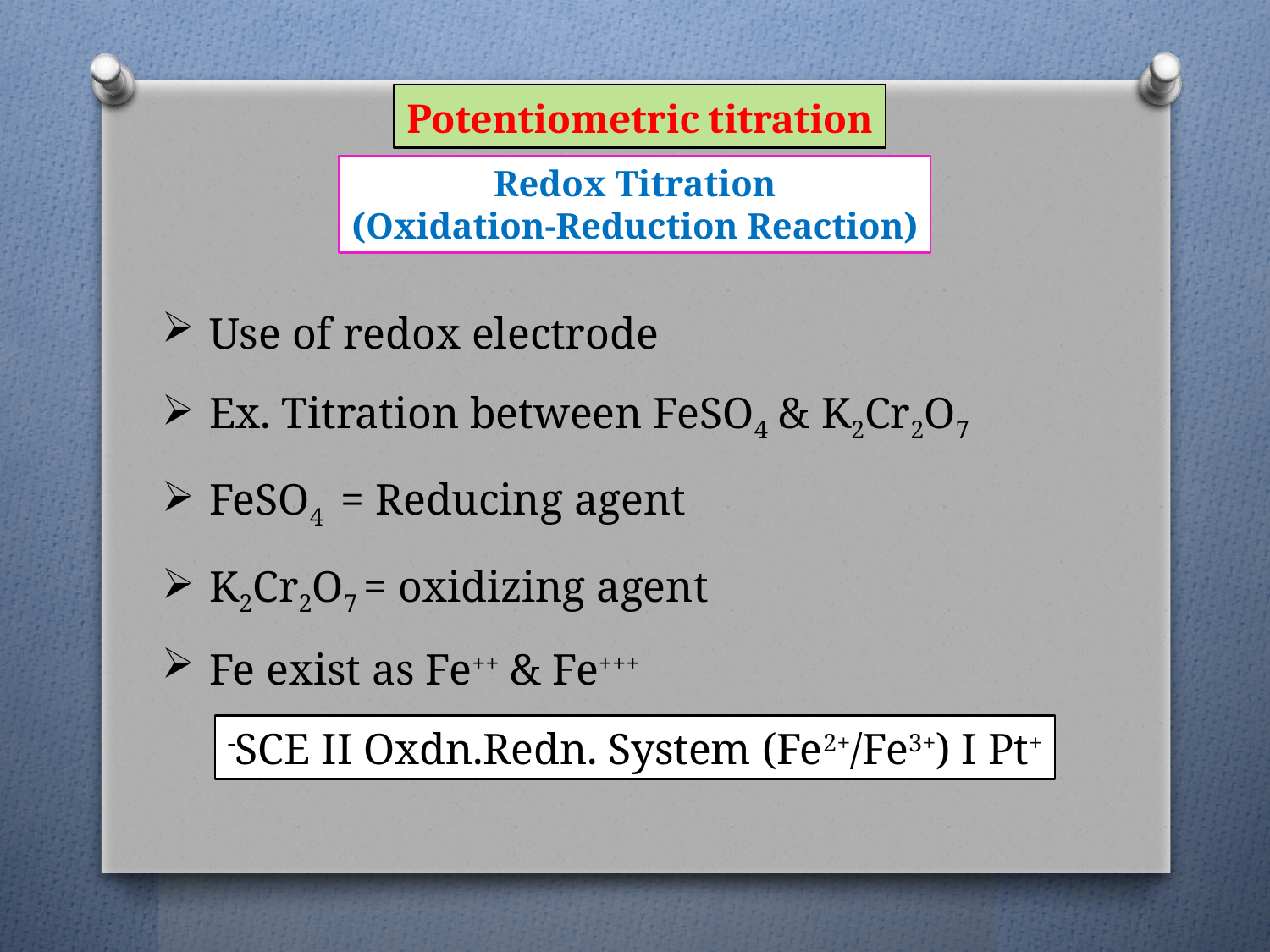

Potentiometric titration
Redox Titration
(Oxidation-Reduction Reaction)
Use of redox electrode
Ex. Titration between FeSO4 & K2Cr2O7
FeSO4  = Reducing agent
K2Cr2O7 = oxidizing agent
Fe exist as Fe++ & Fe+++
-SCE II Oxdn.Redn. System (Fe2+/Fe3+) I Pt+